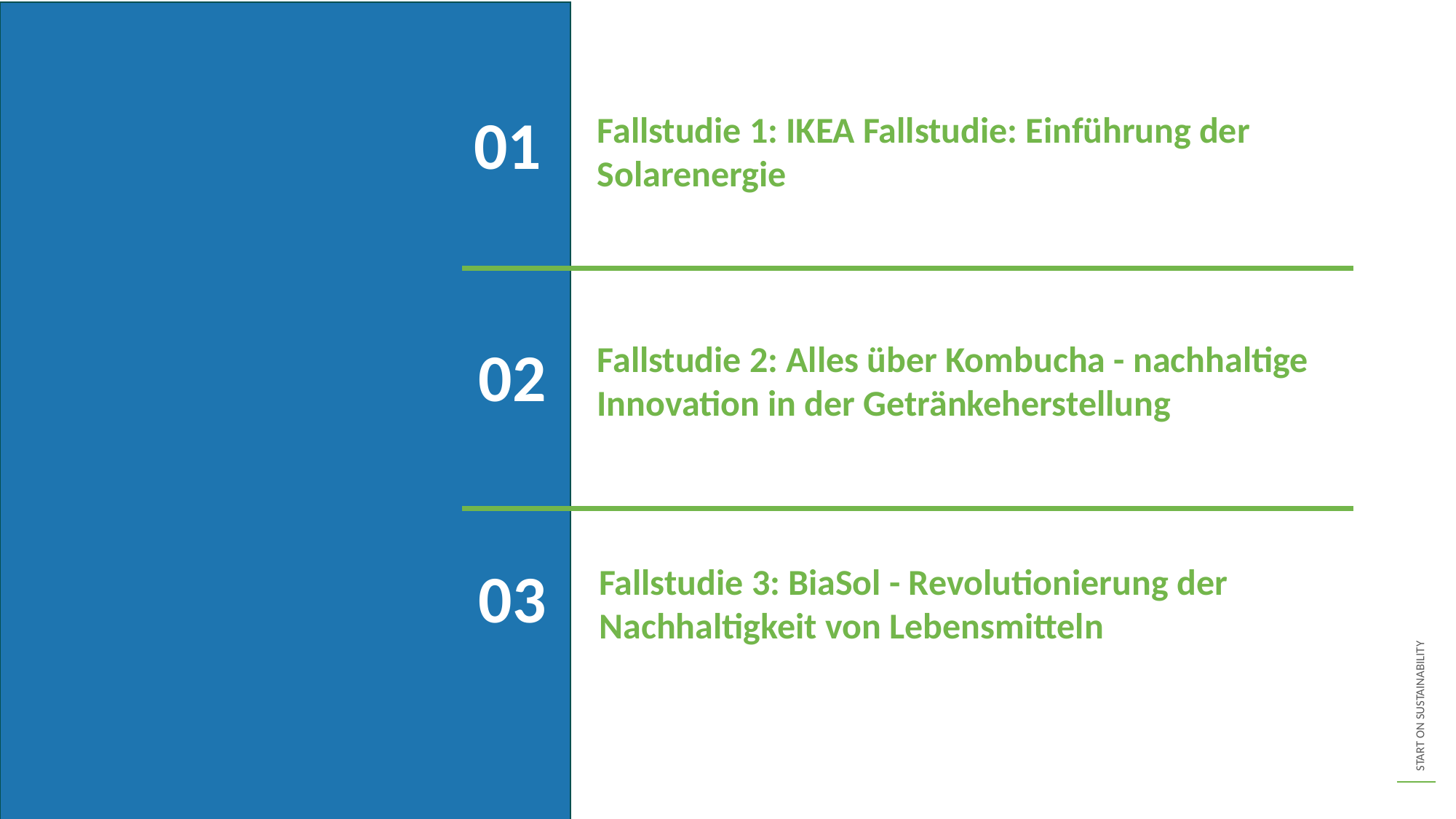

01
Fallstudie 1: IKEA Fallstudie: Einführung der Solarenergie

02
Fallstudie 2: Alles über Kombucha - nachhaltige Innovation in der Getränkeherstellung

03
Fallstudie 3: BiaSol - Revolutionierung der Nachhaltigkeit von Lebensmitteln